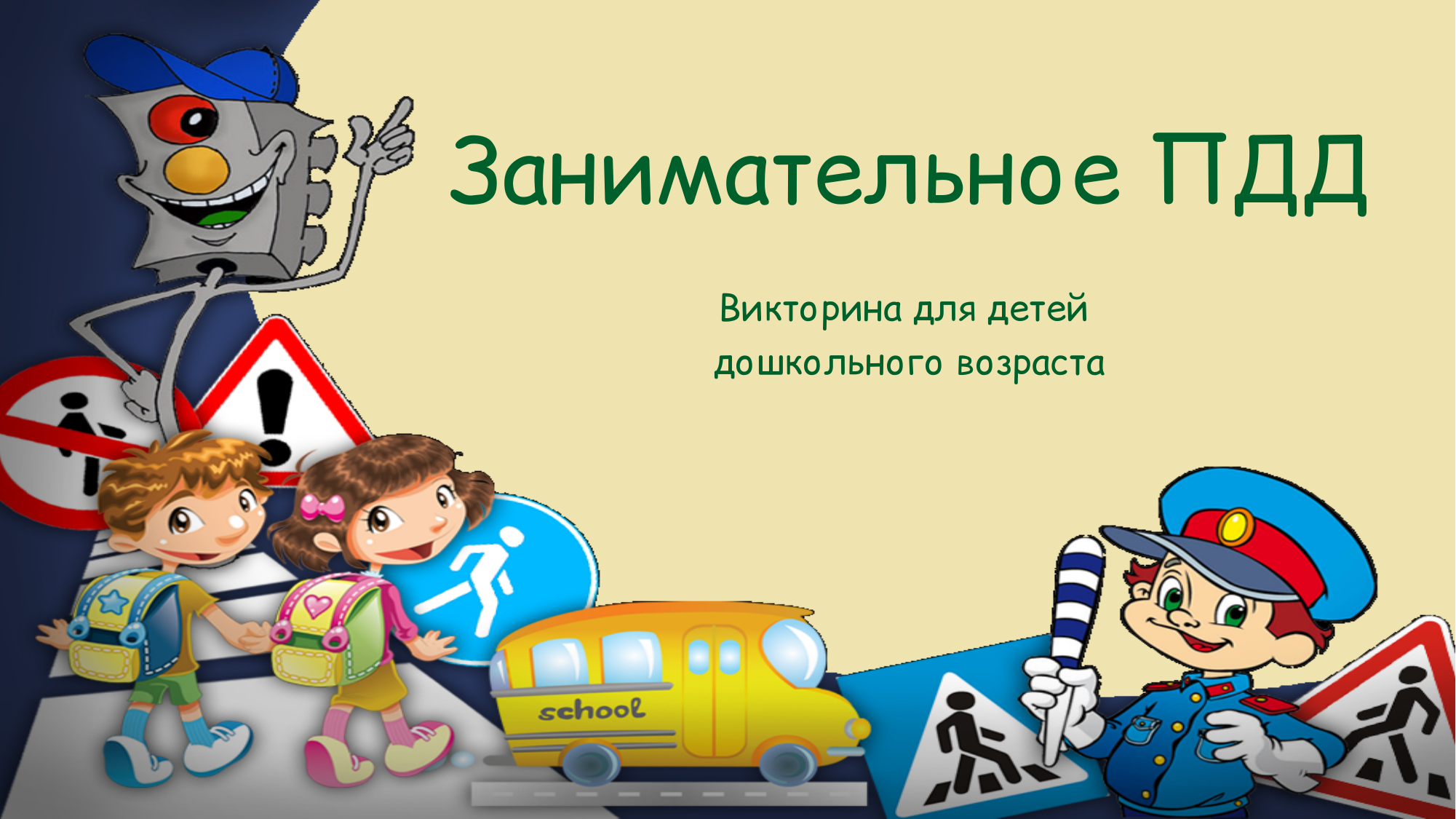

# Занимательное ПДД
Викторина для детей
дошкольного возраста